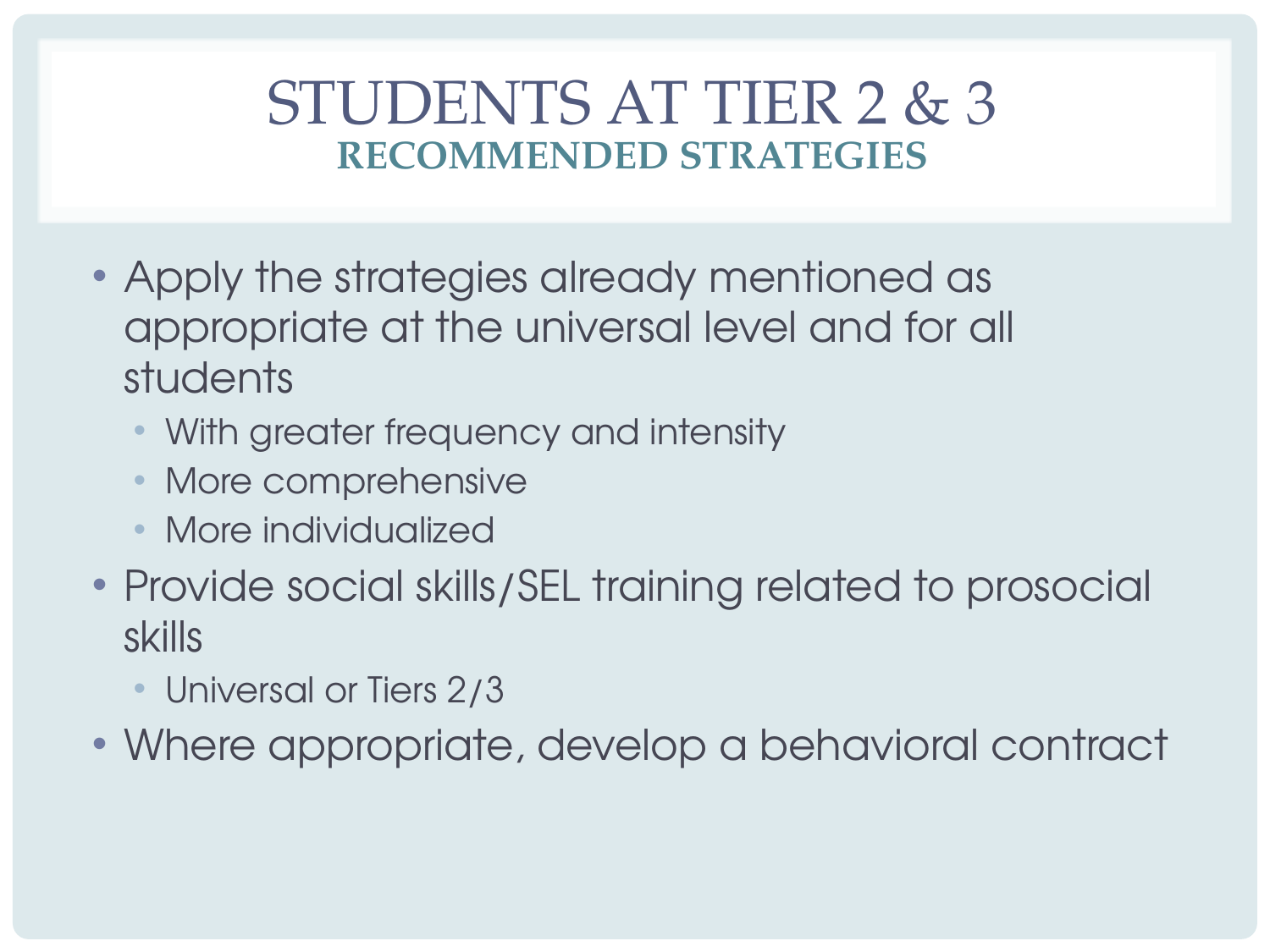

# STUDENTS AT TIER 2 & 3 Recommended Strategies
Apply the strategies already mentioned as appropriate at the universal level and for all students
With greater frequency and intensity
More comprehensive
More individualized
Provide social skills/SEL training related to prosocial skills
Universal or Tiers 2/3
Where appropriate, develop a behavioral contract